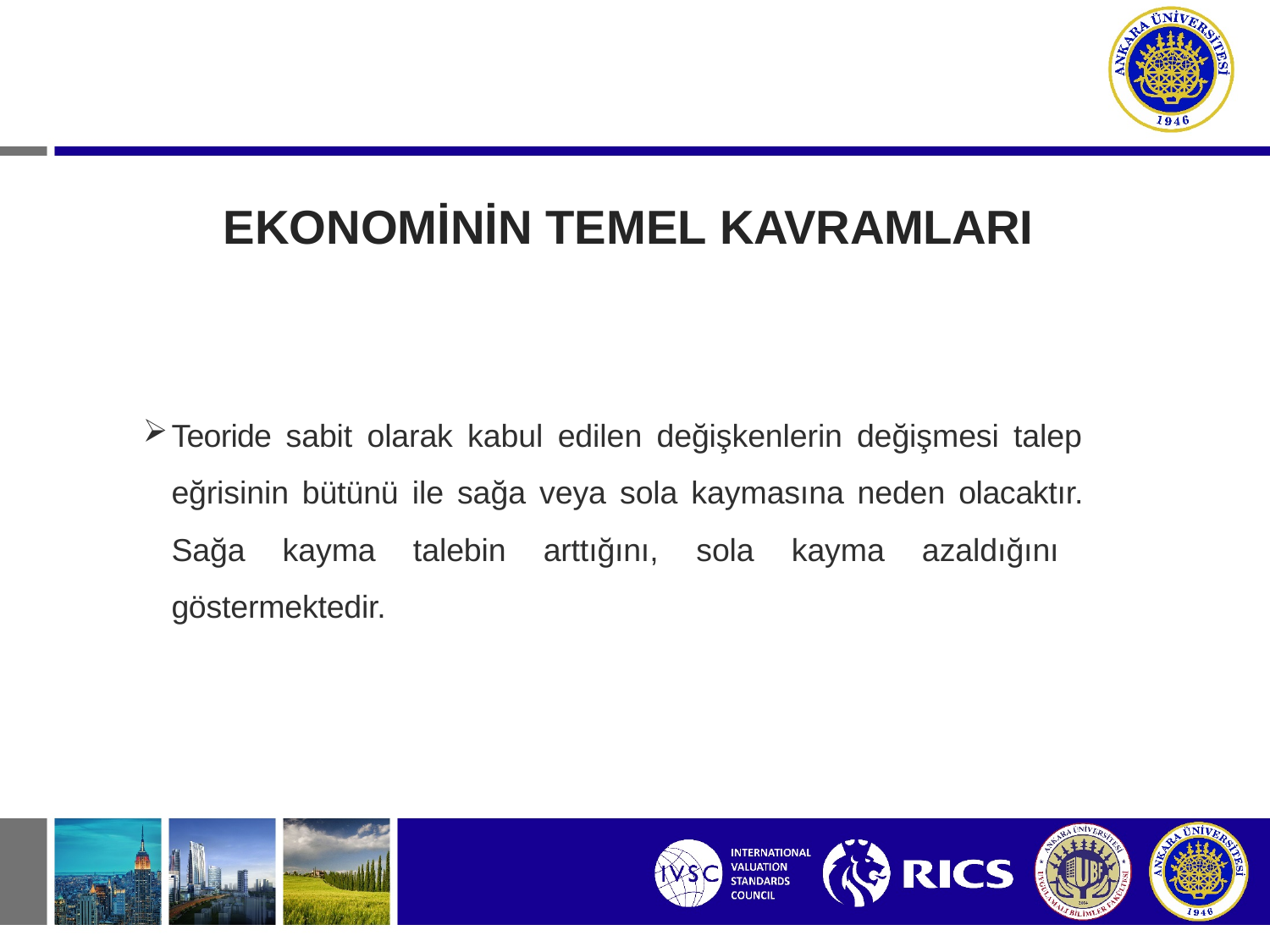

# EKONOMİNİN TEMEL KAVRAMLARI
Teoride sabit olarak kabul edilen değişkenlerin değişmesi talep  eğrisinin bütünü ile sağa veya sola kaymasına neden olacaktır.  Sağa kayma talebin arttığını, sola kayma azaldığını  göstermektedir.